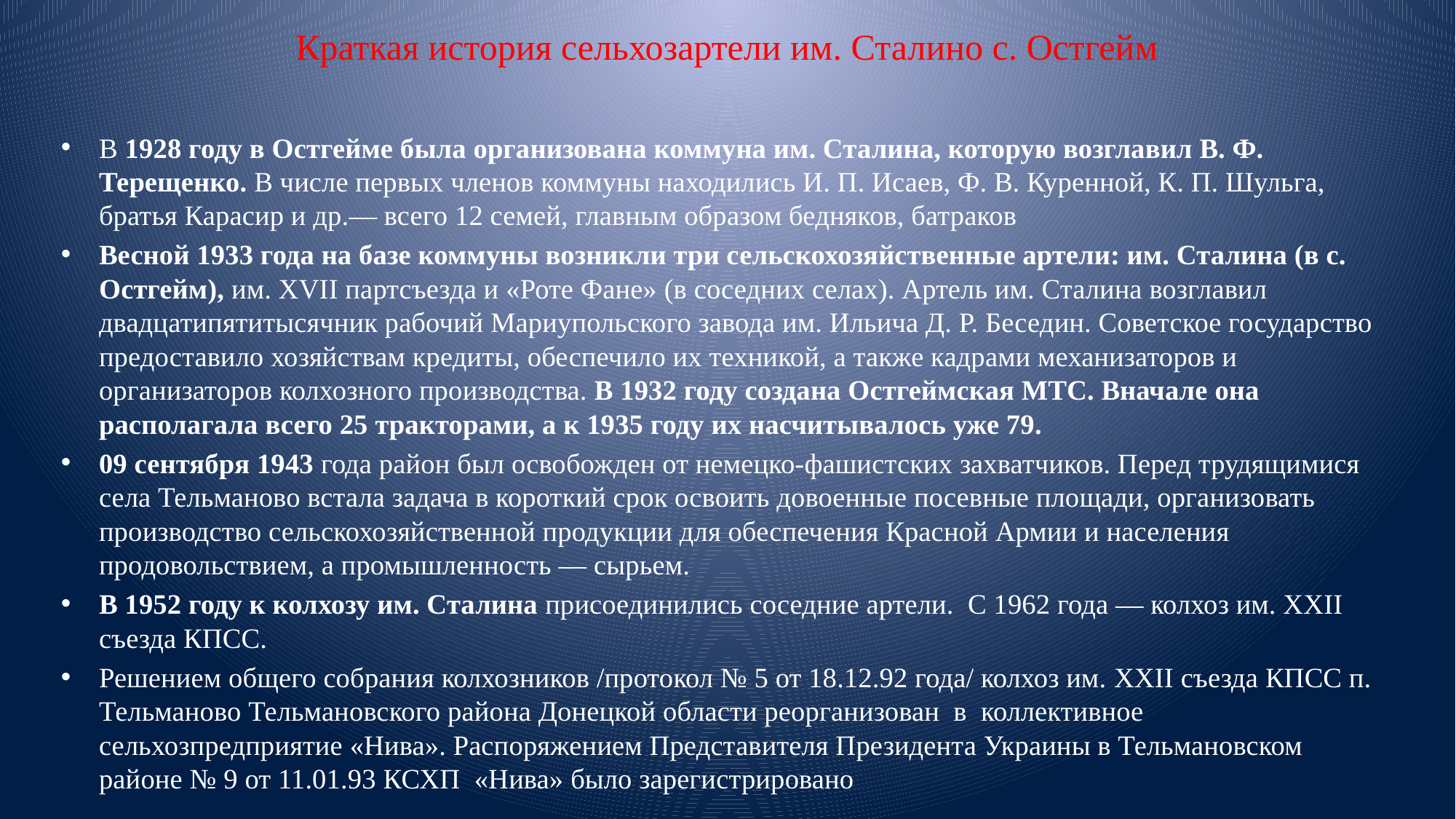

# Краткая история сельхозартели им. Сталино с. Остгейм
В 1928 году в Остгейме была организована коммуна им. Сталина, которую возглавил В. Ф. Терещенко. В числе первых членов коммуны находились И. П. Исаев, Ф. В. Куренной, К. П. Шульга, братья Карасир и др.— всего 12 семей, главным образом бедняков, батраков
Весной 1933 года на базе коммуны возникли три сельскохозяйственные артели: им. Сталина (в с. Остгейм), им. XVII партсъезда и «Роте Фане» (в соседних селах). Артель им. Сталина возглавил двадцатипятитысячник рабочий Мариупольского завода им. Ильича Д. Р. Беседин. Советское государство предоставило хозяйствам кредиты, обеспечило их техникой, а также кадрами механизаторов и организаторов колхозного производства. В 1932 году создана Остгеймская МТС. Вначале она располагала всего 25 тракторами, а к 1935 году их насчитывалось уже 79.
09 сентября 1943 года район был освобожден от немецко-фашистских захватчиков. Перед трудящимися села Тельманово встала задача в короткий срок освоить довоенные посевные площади, организовать производство сельскохозяйственной продукции для обеспечения Красной Армии и населения продовольствием, а промышленность — сырьем.
В 1952 году к колхозу им. Сталина присоединились соседние артели.  С 1962 года — колхоз им. XXII съезда КПСС.
Решением общего собрания колхозников /протокол № 5 от 18.12.92 года/ колхоз им. XXII съезда КПСС п. Тельманово Тельмановского района Донецкой области реорганизован  в  коллективное сельхозпредприятие «Нива». Распоряжением Представителя Президента Украины в Тельмановском   районе № 9 от 11.01.93 КСХП  «Нива» было зарегистрировано